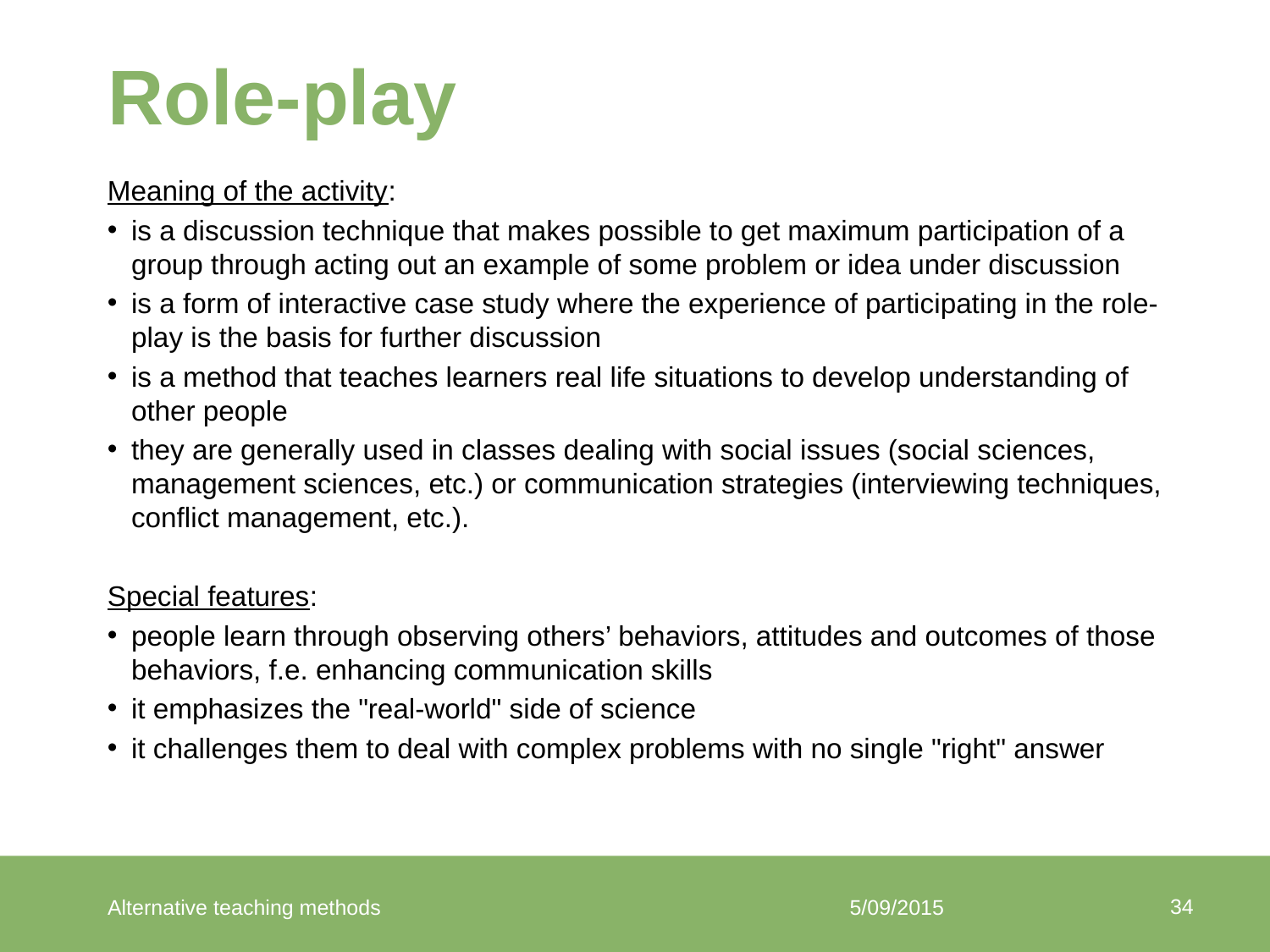

# Role-play
Meaning of the activity:
is a discussion technique that makes possible to get maximum participation of a group through acting out an example of some problem or idea under discussion
is a form of interactive case study where the experience of participating in the role-play is the basis for further discussion
is a method that teaches learners real life situations to develop understanding of other people
they are generally used in classes dealing with social issues (social sciences, management sciences, etc.) or communication strategies (interviewing techniques, conflict management, etc.).

Special features:
people learn through observing others’ behaviors, attitudes and outcomes of those behaviors, f.e. enhancing communication skills
it emphasizes the "real-world" side of science
it challenges them to deal with complex problems with no single "right" answer

34
Alternative teaching methods
5/09/2015